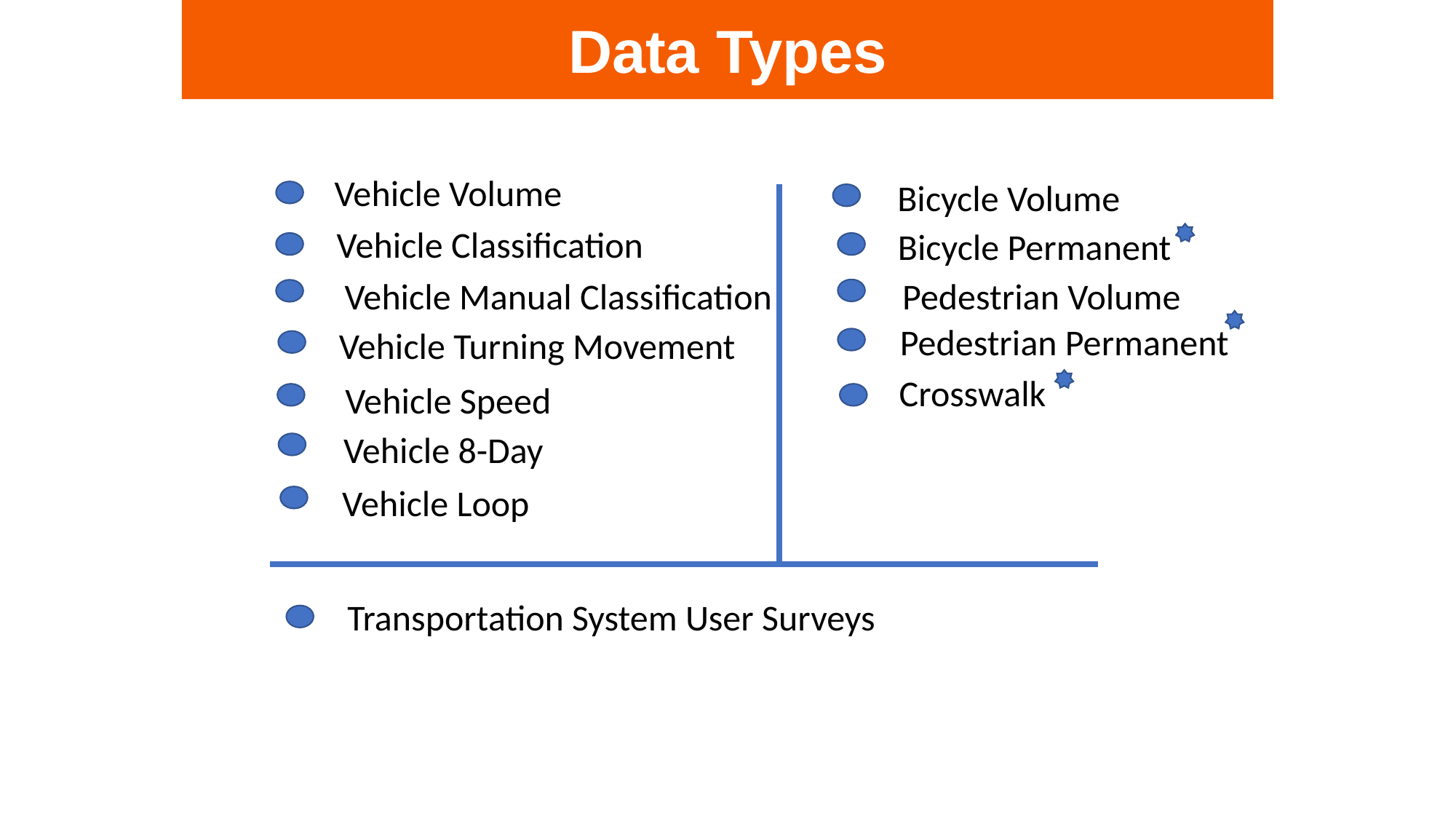

Data Types
       Vehicle Volume
       Bicycle Volume

       Bicycle Permanent
       Vehicle Classification

  Vehicle Manual Classification
       Pedestrian Volume

       Pedestrian Permanent
      Vehicle Turning Movement

       Crosswalk
      Vehicle Speed

     Vehicle 8-Day

    Vehicle Loop

Transportation System User Surveys